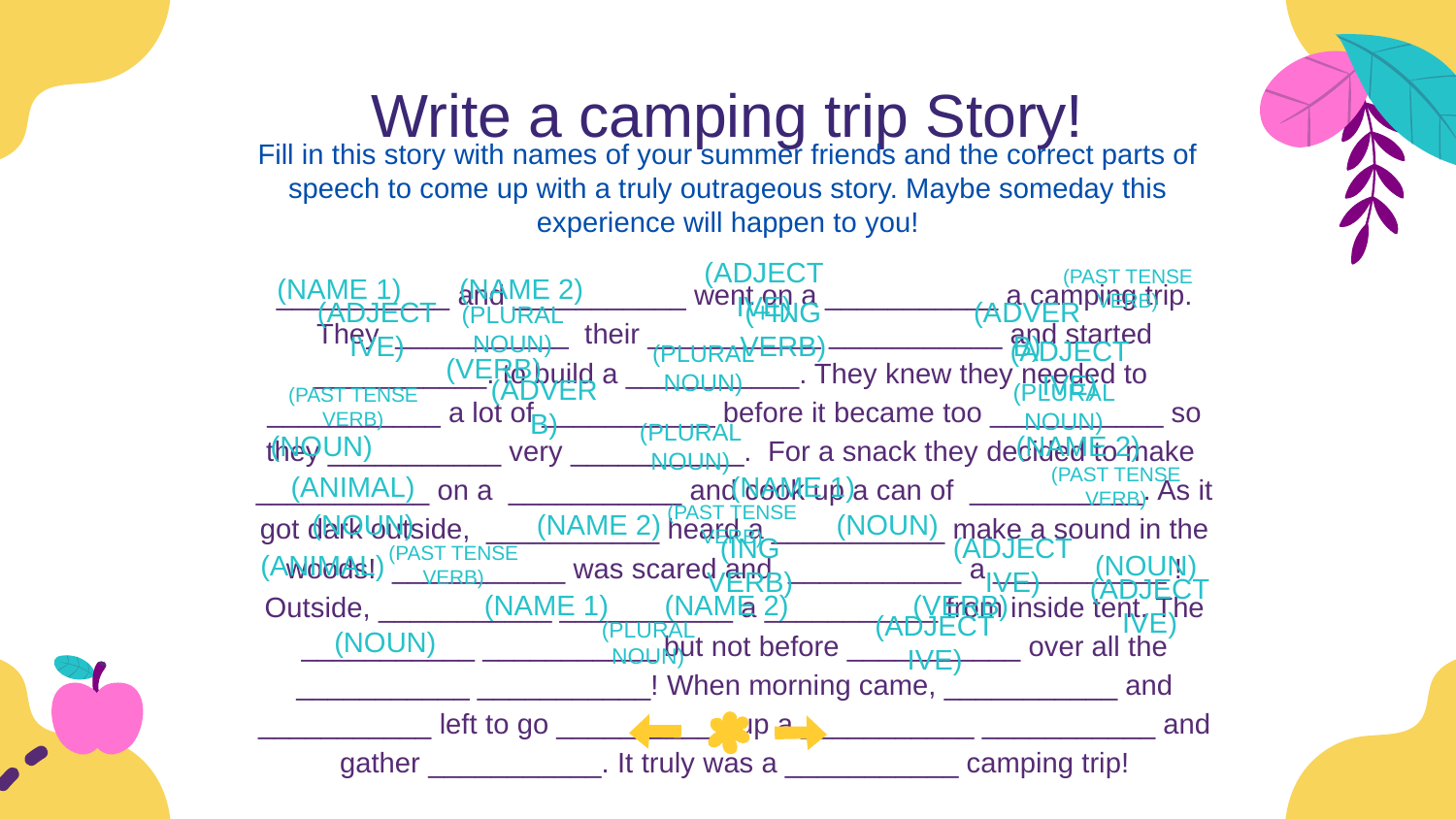

# Write a camping trip Story!
Fill in this story with names of your summer friends and the correct parts of speech to come up with a truly outrageous story. Maybe someday this experience will happen to you!
___________ and ___________ went on a ___________ a camping trip. They  ___________  their ___________ ___________ and started ___________. to build a ___________. They knew they needed to  ___________ a lot of ___________ before it became too ___________ so they ___________ very ___________.  For a snack they decided to make  ___________ on a  ___________ and cook up a can of  ___________. As it got dark outside,  ___________ heard a ___________ make a sound in the woods!  ___________ was scared and  ___________ a ___________ ! Outside, ___________ ___________ a ___________ from inside tent. The ___________ ___________ but not before ___________ over all the ___________ ___________! When morning came, ___________ and ___________ left to go ___________ up a ___________ ___________ and gather ___________. It truly was a ___________ camping trip!
(PAST TENSE VERB)
(NAME 1)
(NAME 2)
(ADJECTIVE)
(PLURAL NOUN)
(ADJECTIVE)
(+ING VERB)
(ADVERB)
(PLURAL NOUN)
(VERB)
(ADJECTIVE)
(PAST TENSE VERB)
(PLURAL NOUN)
(ADVERB)
(NAME 2)
(PLURAL NOUN)
(NOUN)
(PAST TENSE VERB)
(ANIMAL)
(NAME 1)
(NOUN)
(NAME 2)
(NOUN)
(PAST TENSE VERB)
(PAST TENSE VERB)
(ANIMAL)
(ING VERB)
(ADJECTIVE)
(NOUN)
(NAME 1)
(NAME 2)
(VERB)
(ADJECTIVE)
(NOUN)
(ADJECTIVE)
(PLURAL NOUN)